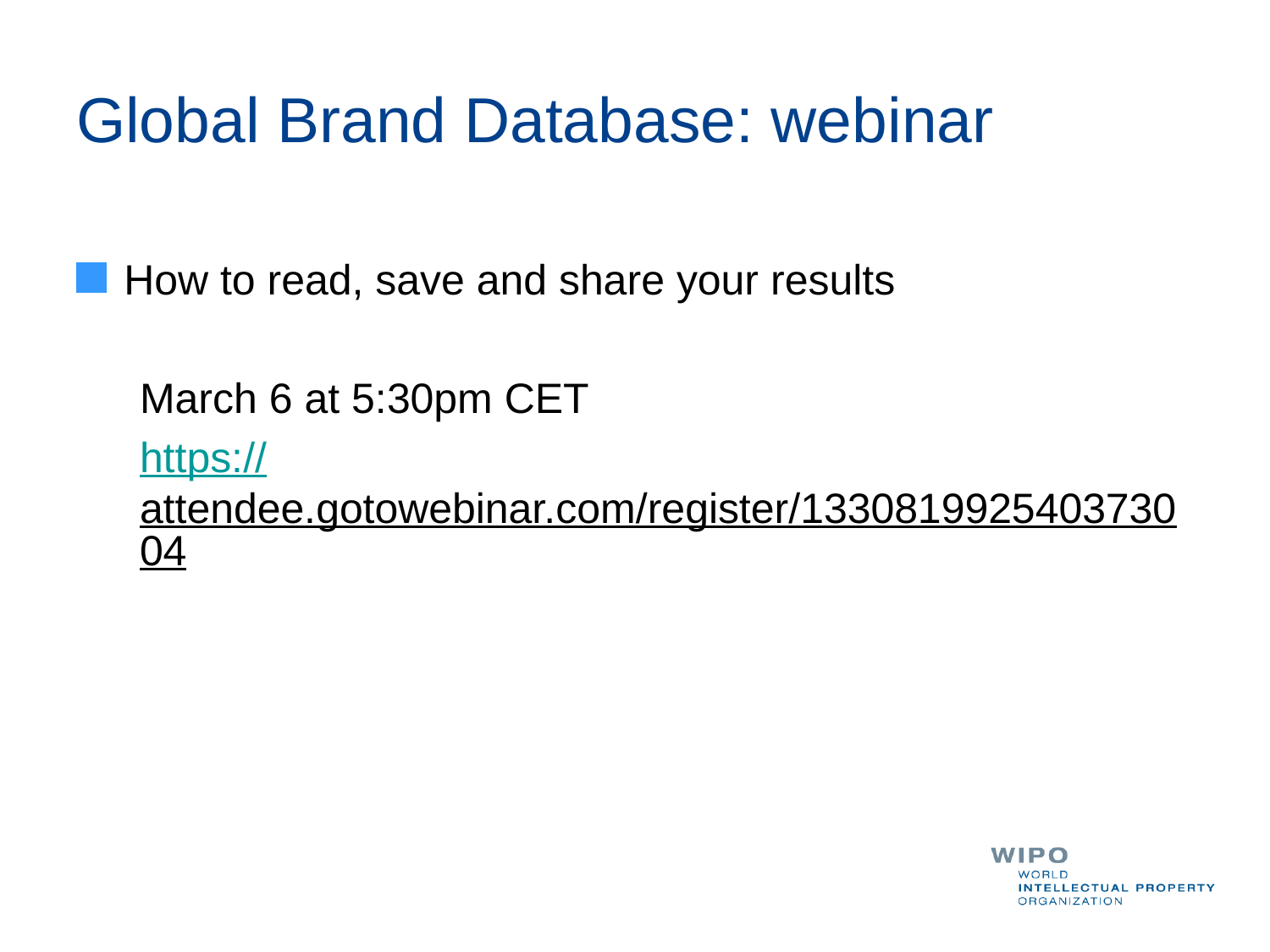

# Global Brand Database: webinar
How to read, save and share your results

March 6 at 5:30pm CET
https://attendee.gotowebinar.com/register/133081992540373004